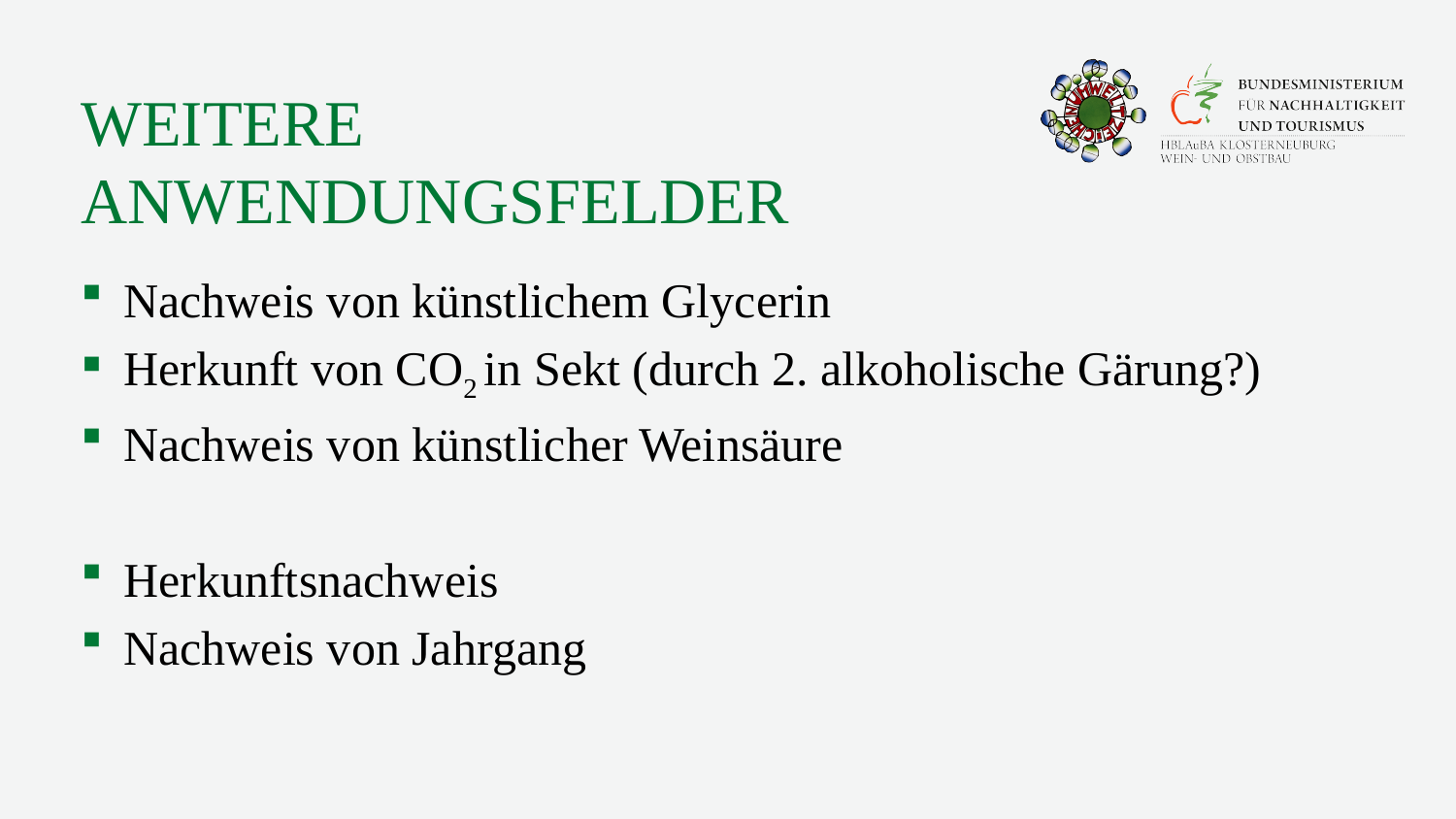

# Weitere ANwendungsfelder
Nachweis von künstlichem Glycerin
Herkunft von CO2 in Sekt (durch 2. alkoholische Gärung?)
Nachweis von künstlicher Weinsäure

Herkunftsnachweis
Nachweis von Jahrgang